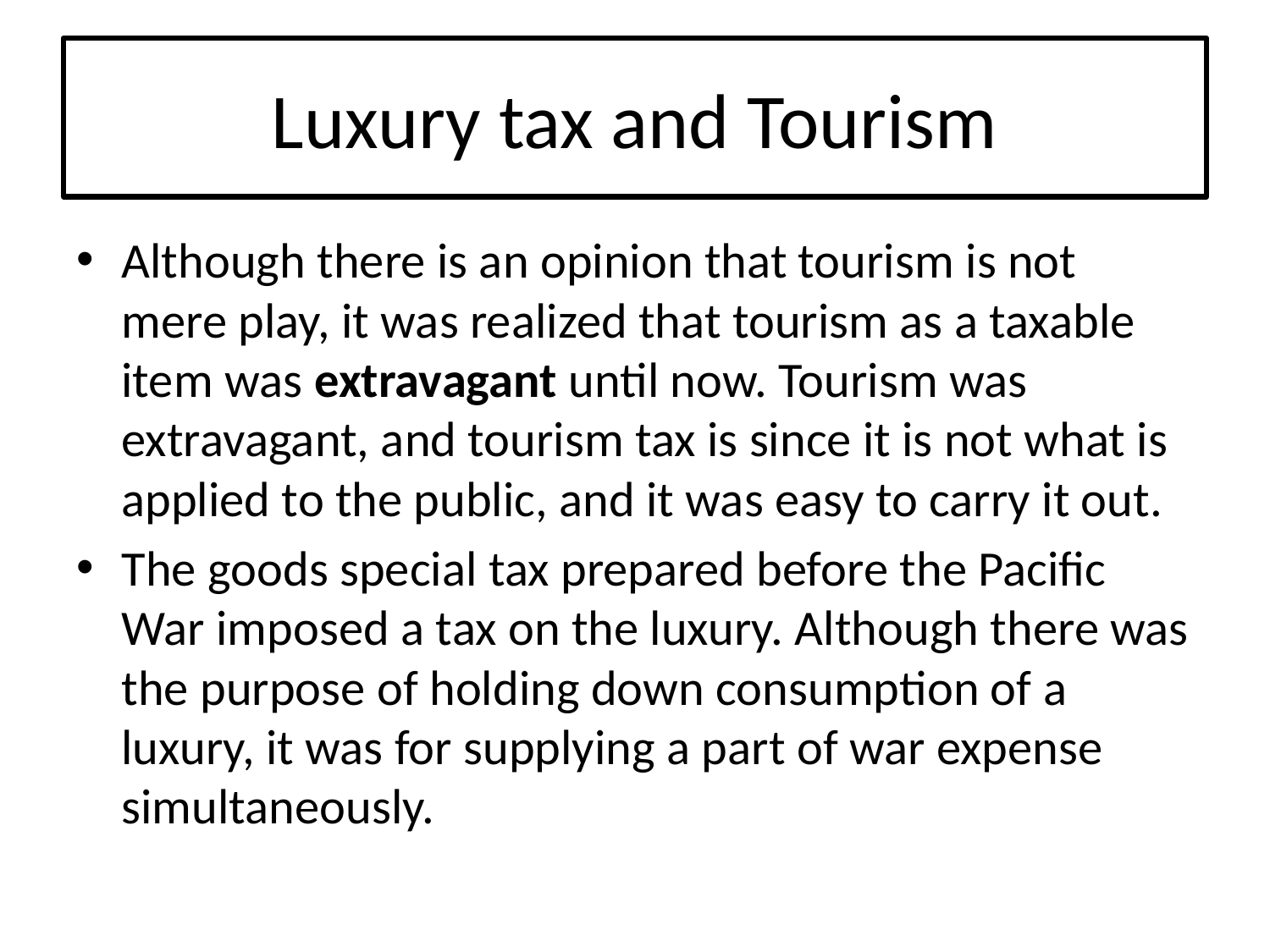

# Luxury tax and Tourism
Although there is an opinion that tourism is not mere play, it was realized that tourism as a taxable item was extravagant until now. Tourism was extravagant, and tourism tax is since it is not what is applied to the public, and it was easy to carry it out.
The goods special tax prepared before the Pacific War imposed a tax on the luxury. Although there was the purpose of holding down consumption of a luxury, it was for supplying a part of war expense simultaneously.